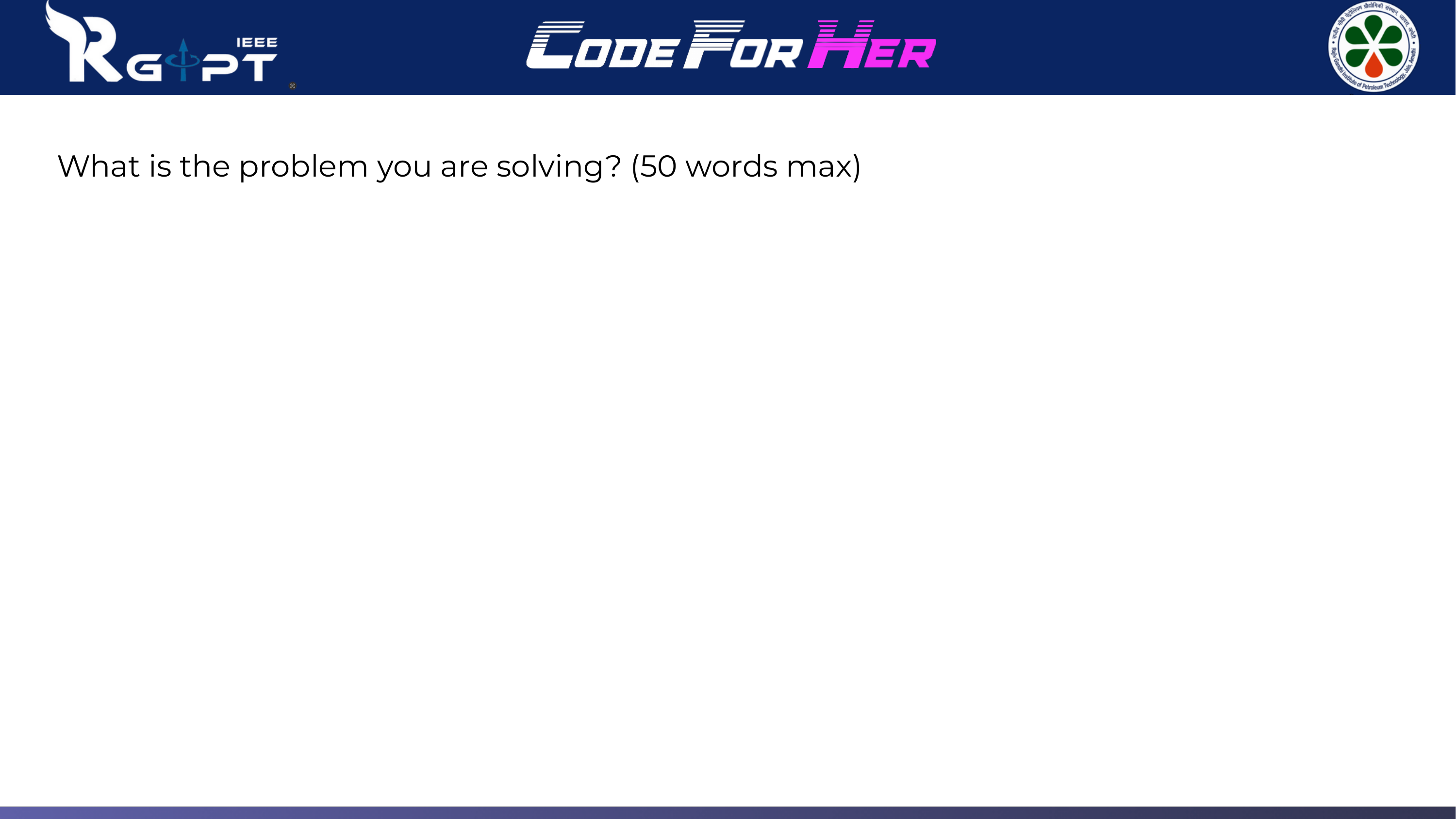

What is the problem you are solving? (50 words max)